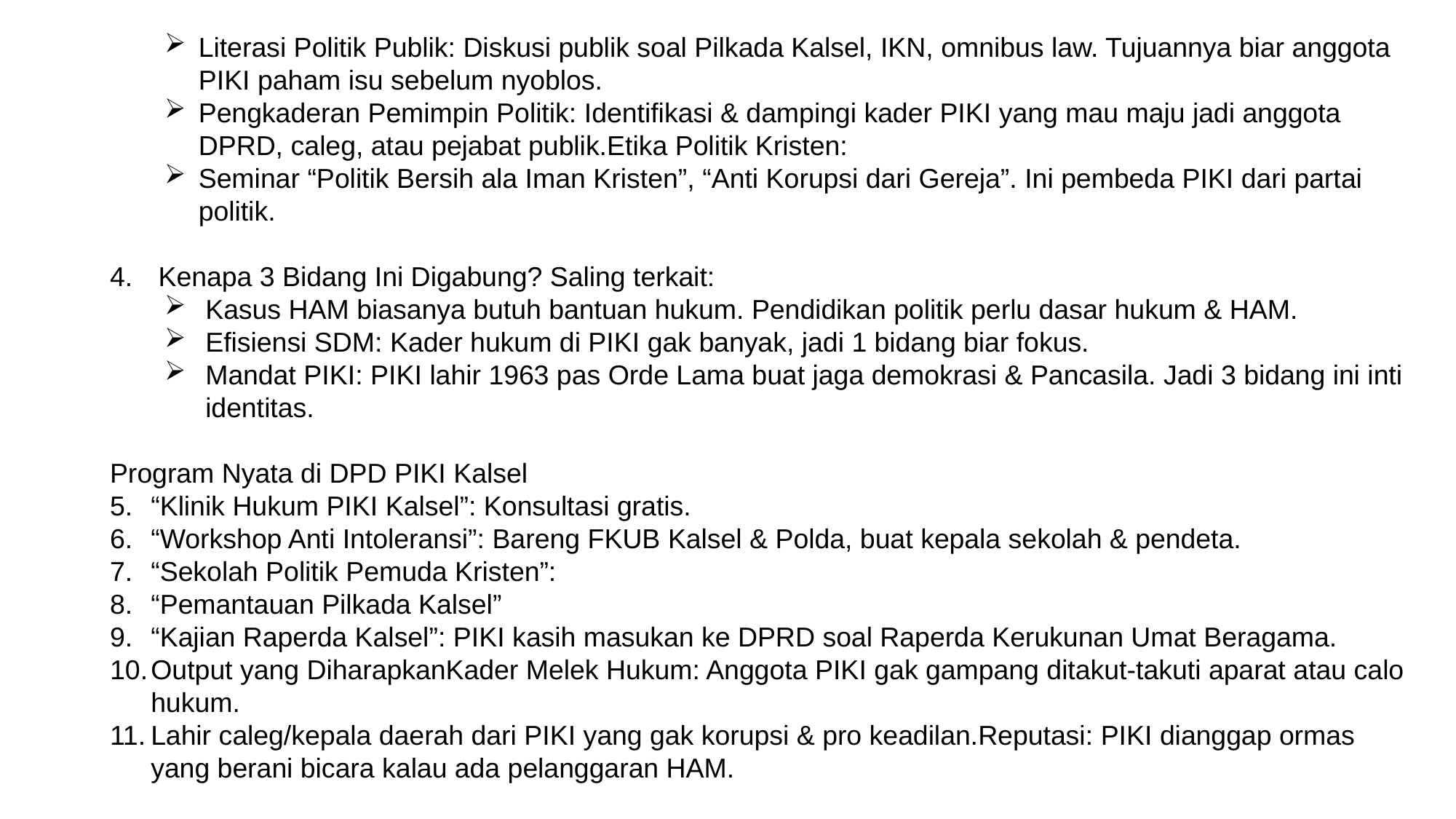

Literasi Politik Publik: Diskusi publik soal Pilkada Kalsel, IKN, omnibus law. Tujuannya biar anggota PIKI paham isu sebelum nyoblos.
Pengkaderan Pemimpin Politik: Identifikasi & dampingi kader PIKI yang mau maju jadi anggota DPRD, caleg, atau pejabat publik.Etika Politik Kristen:
Seminar “Politik Bersih ala Iman Kristen”, “Anti Korupsi dari Gereja”. Ini pembeda PIKI dari partai politik.

 Kenapa 3 Bidang Ini Digabung? Saling terkait:
Kasus HAM biasanya butuh bantuan hukum. Pendidikan politik perlu dasar hukum & HAM.
Efisiensi SDM: Kader hukum di PIKI gak banyak, jadi 1 bidang biar fokus.
Mandat PIKI: PIKI lahir 1963 pas Orde Lama buat jaga demokrasi & Pancasila. Jadi 3 bidang ini inti identitas.

Program Nyata di DPD PIKI Kalsel
“Klinik Hukum PIKI Kalsel”: Konsultasi gratis.
“Workshop Anti Intoleransi”: Bareng FKUB Kalsel & Polda, buat kepala sekolah & pendeta.
“Sekolah Politik Pemuda Kristen”:
“Pemantauan Pilkada Kalsel”
“Kajian Raperda Kalsel”: PIKI kasih masukan ke DPRD soal Raperda Kerukunan Umat Beragama.
Output yang DiharapkanKader Melek Hukum: Anggota PIKI gak gampang ditakut-takuti aparat atau calo hukum.
Lahir caleg/kepala daerah dari PIKI yang gak korupsi & pro keadilan.Reputasi: PIKI dianggap ormas yang berani bicara kalau ada pelanggaran HAM.